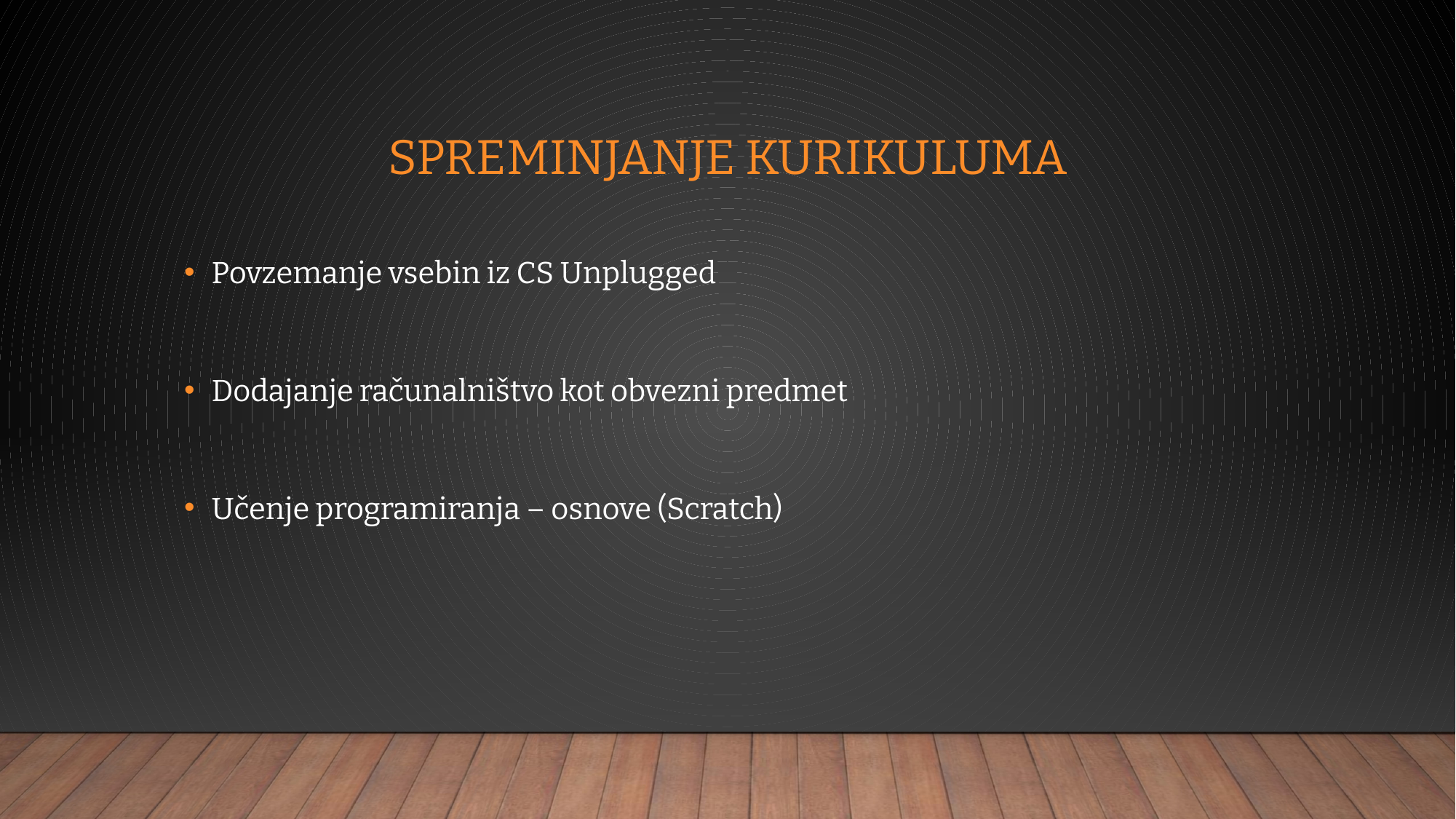

# Spreminjanje kurikuluma
Povzemanje vsebin iz CS Unplugged

Dodajanje računalništvo kot obvezni predmet

Učenje programiranja – osnove (Scratch)